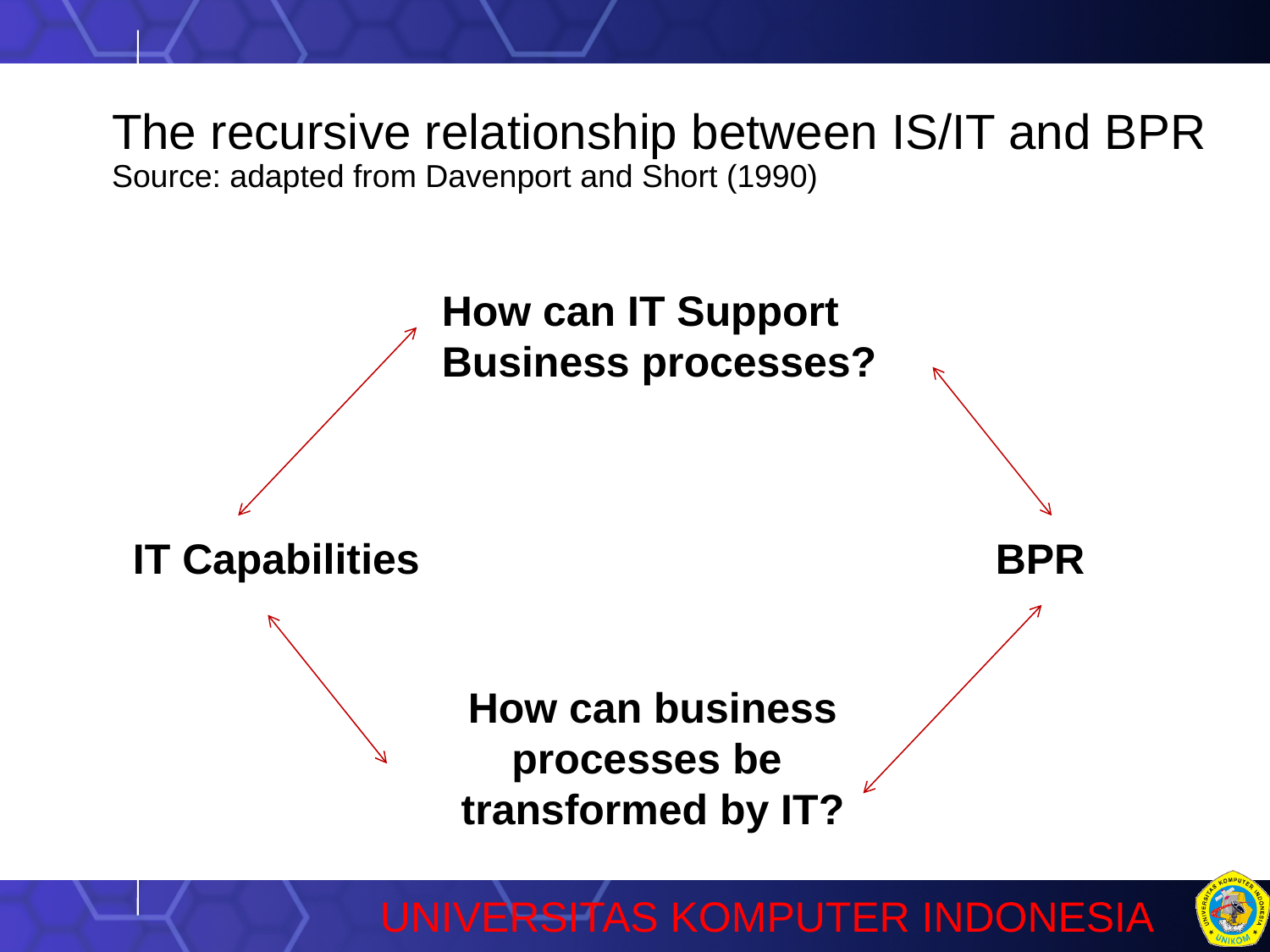

# The recursive relationship between IS/IT and BPR Source: adapted from Davenport and Short (1990)
How can IT Support
Business processes?
IT Capabilities
BPR
How can business
processes be
transformed by IT?